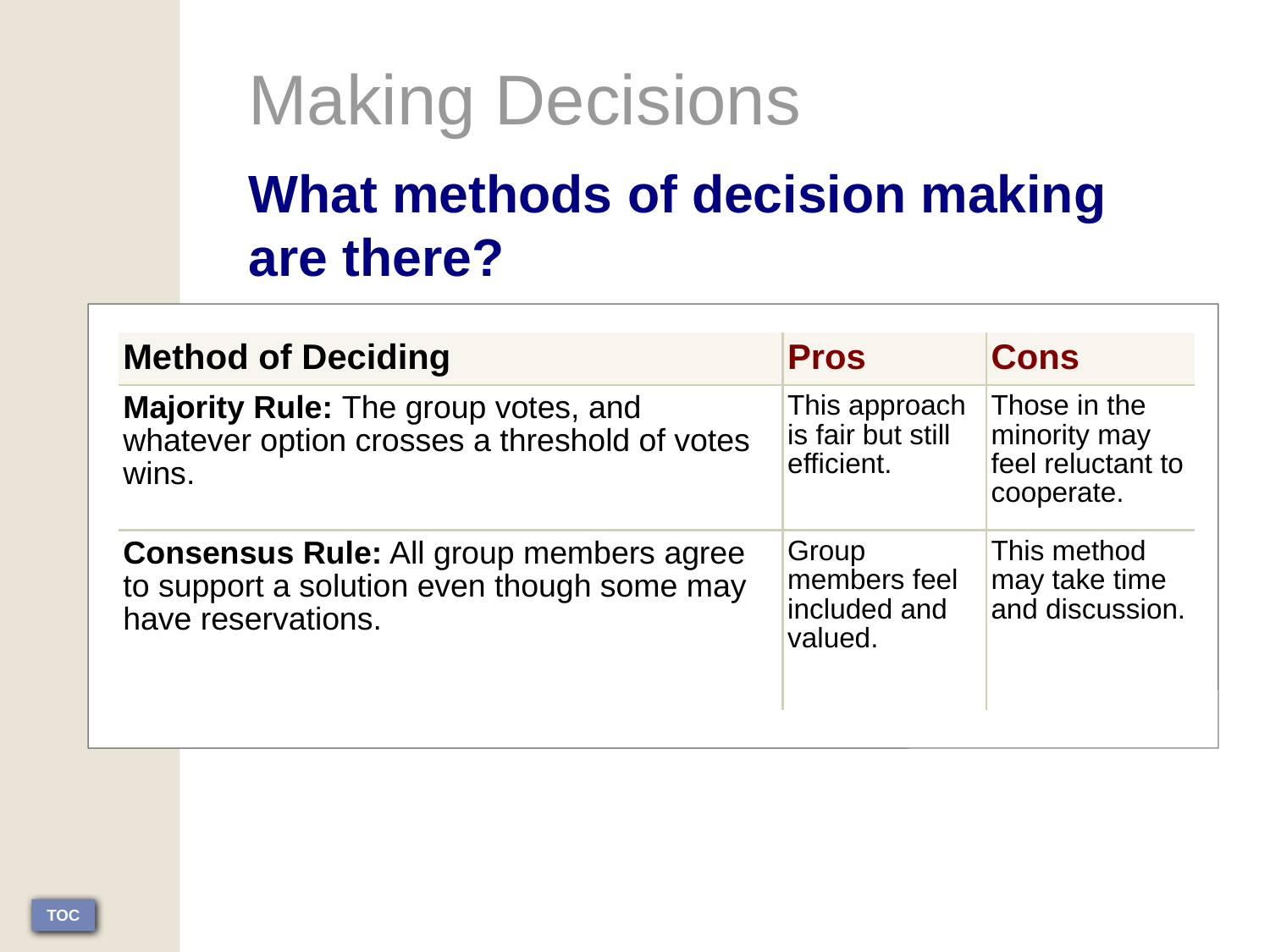

Making Decisions
What methods of decision making are there?

| Method of Deciding | Pros | Cons |
| --- | --- | --- |
| Majority Rule: The group votes, and whatever option crosses a threshold of votes wins. | This approach is fair but still efficient. | Those in the minority may feel reluctant to cooperate. |
| Consensus Rule: All group members agree to support a solution even though some may have reservations. | Group members feel included and valued. | This method may take time and discussion. |